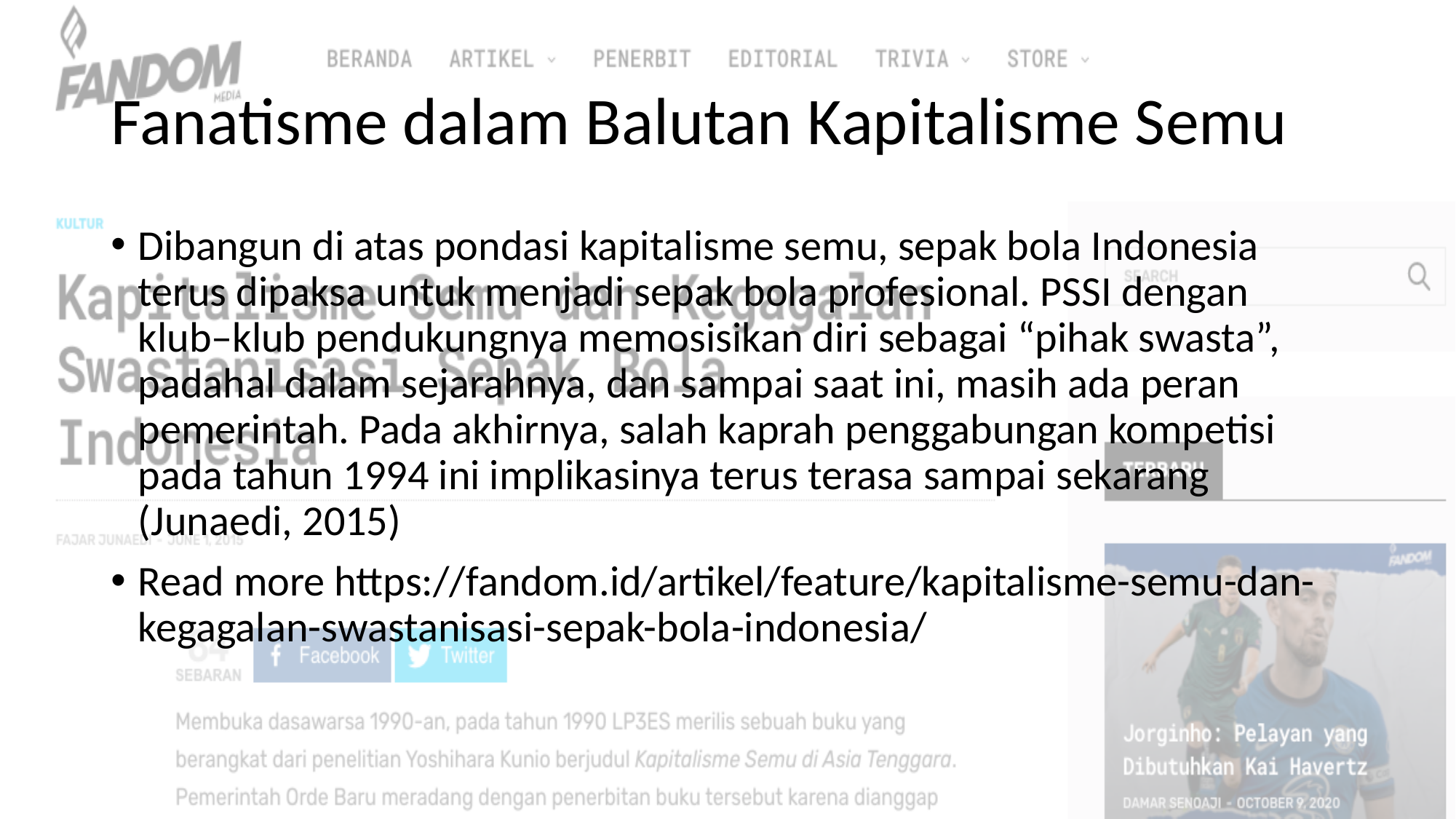

# Fanatisme dalam Balutan Kapitalisme Semu
Dibangun di atas pondasi kapitalisme semu, sepak bola Indonesia terus dipaksa untuk menjadi sepak bola profesional. PSSI dengan klub–klub pendukungnya memosisikan diri sebagai “pihak swasta”, padahal dalam sejarahnya, dan sampai saat ini, masih ada peran pemerintah. Pada akhirnya, salah kaprah penggabungan kompetisi pada tahun 1994 ini implikasinya terus terasa sampai sekarang (Junaedi, 2015)
Read more https://fandom.id/artikel/feature/kapitalisme-semu-dan-kegagalan-swastanisasi-sepak-bola-indonesia/